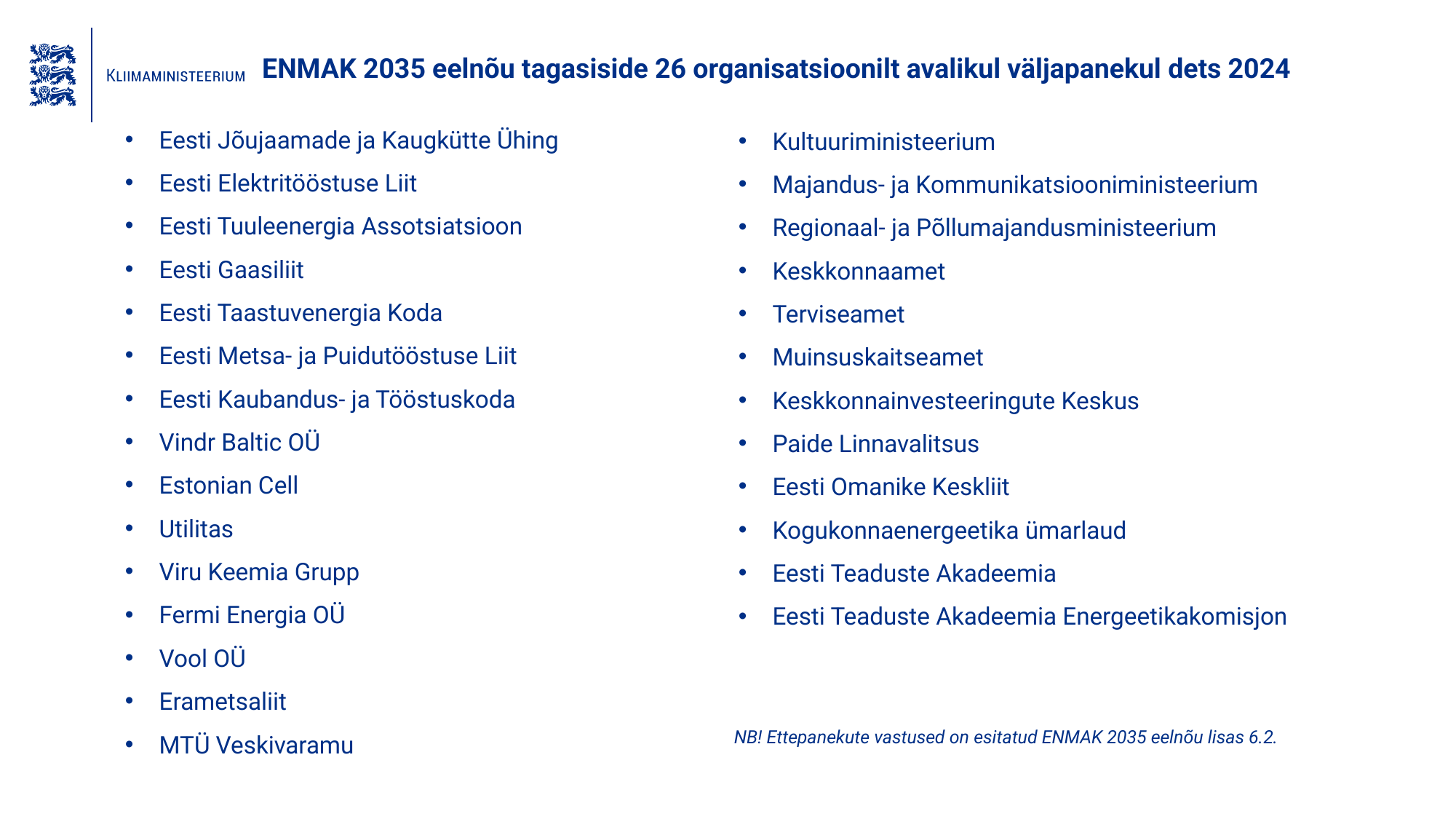

ENMAK 2035 eelnõu tagasiside 26 organisatsioonilt avalikul väljapanekul dets 2024
Eesti Jõujaamade ja Kaugkütte Ühing
Eesti Elektritööstuse Liit
Eesti Tuuleenergia Assotsiatsioon
Eesti Gaasiliit
Eesti Taastuvenergia Koda
Eesti Metsa- ja Puidutööstuse Liit
Eesti Kaubandus- ja Tööstuskoda
Vindr Baltic OÜ
Estonian Cell
Utilitas
Viru Keemia Grupp
Fermi Energia OÜ
Vool OÜ
Erametsaliit
MTÜ Veskivaramu
Kultuuriministeerium
Majandus- ja Kommunikatsiooniministeerium
Regionaal- ja Põllumajandusministeerium
Keskkonnaamet
Terviseamet
Muinsuskaitseamet
Keskkonnainvesteeringute Keskus
Paide Linnavalitsus
Eesti Omanike Keskliit
Kogukonnaenergeetika ümarlaud
Eesti Teaduste Akadeemia
Eesti Teaduste Akadeemia Energeetikakomisjon
NB! Ettepanekute vastused on esitatud ENMAK 2035 eelnõu lisas 6.2.